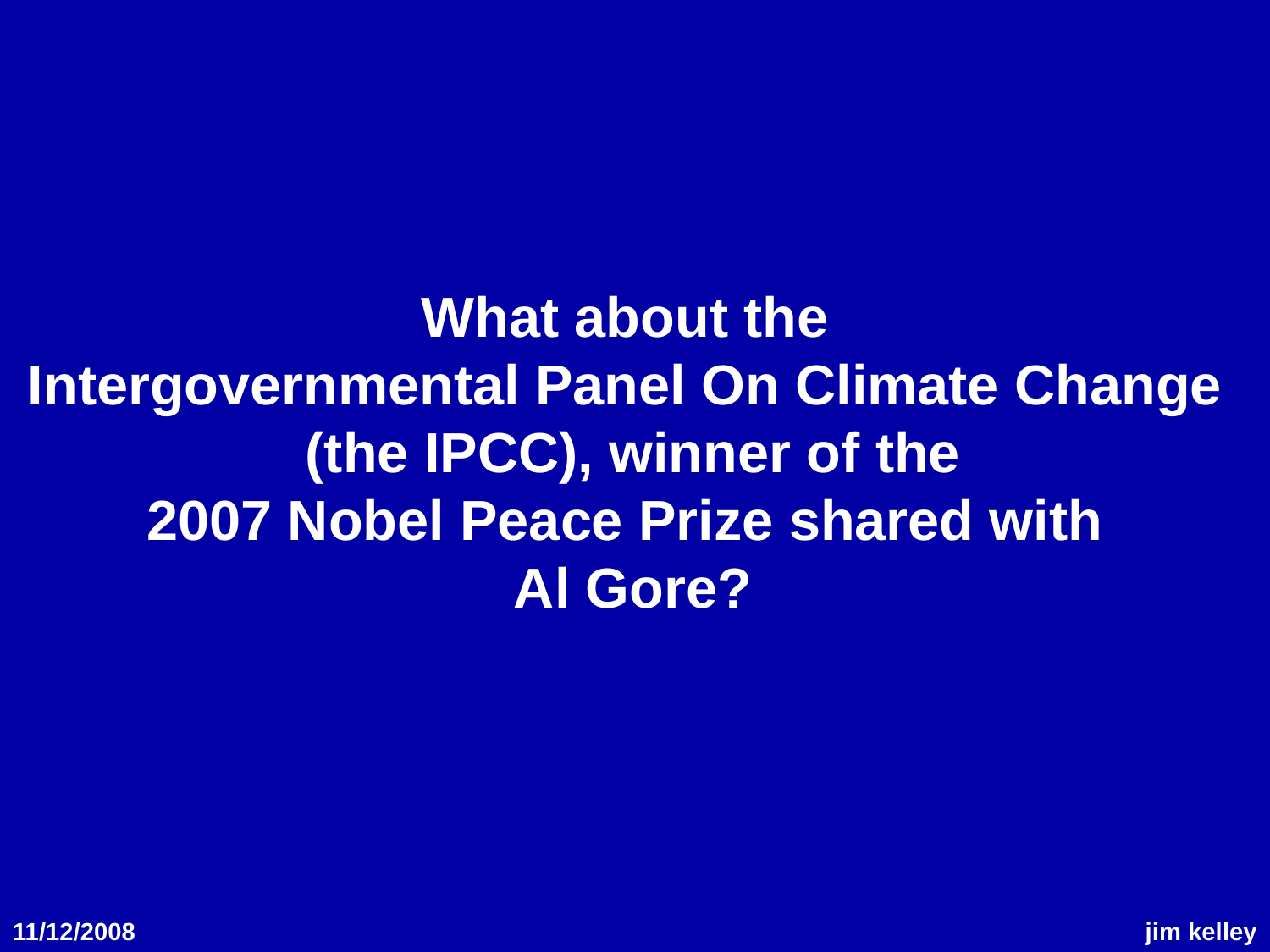

What about the
Intergovernmental Panel On Climate Change
(the IPCC), winner of the
2007 Nobel Peace Prize shared with
Al Gore?
11/12/2008
jim kelley